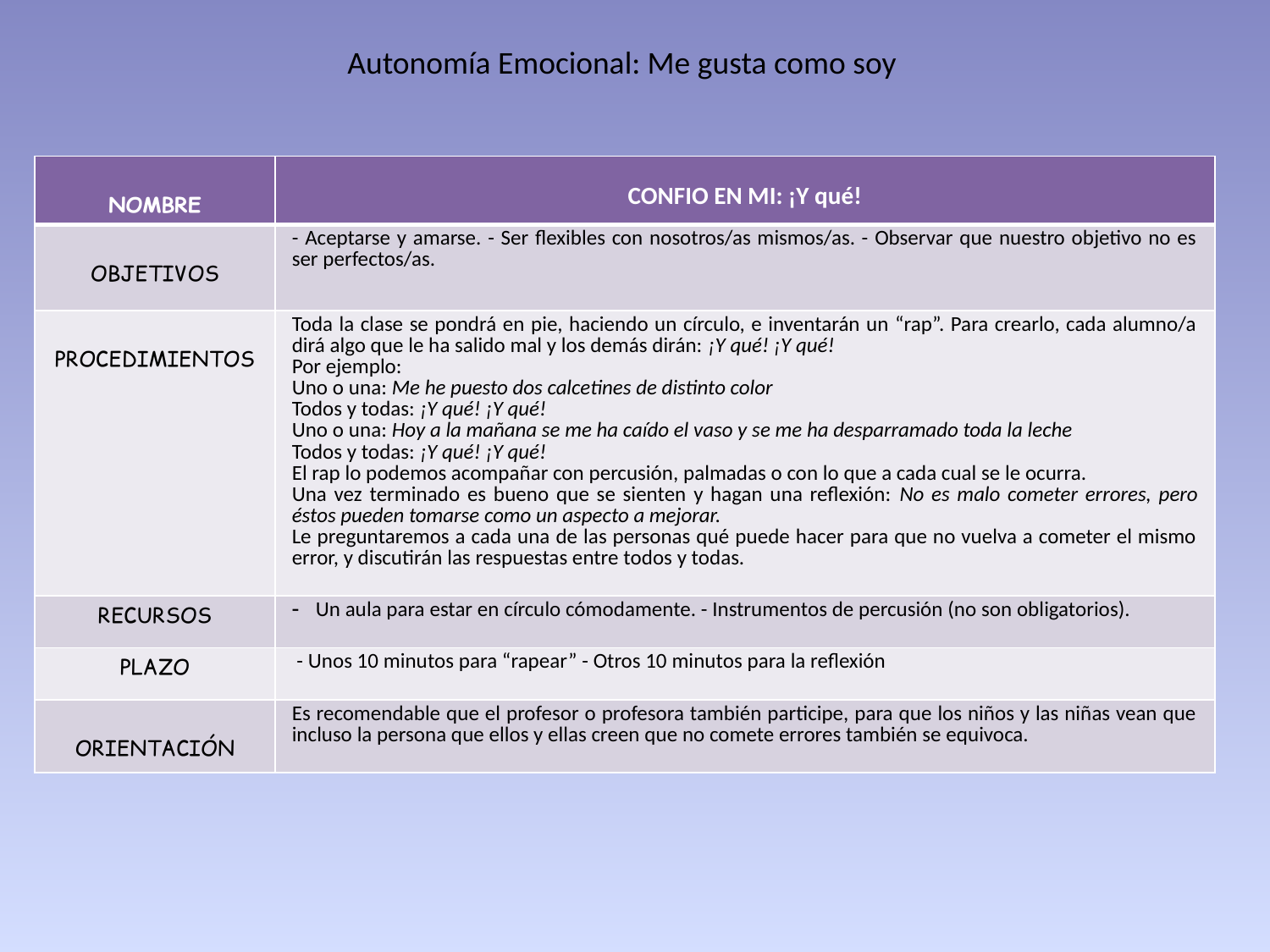

Autonomía Emocional: Me gusta como soy
| NOMBRE | CONFIO EN MI: ¡Y qué! |
| --- | --- |
| OBJETIVOS | - Aceptarse y amarse. - Ser flexibles con nosotros/as mismos/as. - Observar que nuestro objetivo no es ser perfectos/as. |
| PROCEDIMIENTOS | Toda la clase se pondrá en pie, haciendo un círculo, e inventarán un “rap”. Para crearlo, cada alumno/a dirá algo que le ha salido mal y los demás dirán: ¡Y qué! ¡Y qué! Por ejemplo: Uno o una: Me he puesto dos calcetines de distinto color Todos y todas: ¡Y qué! ¡Y qué! Uno o una: Hoy a la mañana se me ha caído el vaso y se me ha desparramado toda la leche Todos y todas: ¡Y qué! ¡Y qué! El rap lo podemos acompañar con percusión, palmadas o con lo que a cada cual se le ocurra. Una vez terminado es bueno que se sienten y hagan una reflexión: No es malo cometer errores, pero éstos pueden tomarse como un aspecto a mejorar. Le preguntaremos a cada una de las personas qué puede hacer para que no vuelva a cometer el mismo error, y discutirán las respuestas entre todos y todas. |
| RECURSOS | Un aula para estar en círculo cómodamente. - Instrumentos de percusión (no son obligatorios). |
| PLAZO | - Unos 10 minutos para “rapear” - Otros 10 minutos para la reflexión |
| ORIENTACIÓN | Es recomendable que el profesor o profesora también participe, para que los niños y las niñas vean que incluso la persona que ellos y ellas creen que no comete errores también se equivoca. |